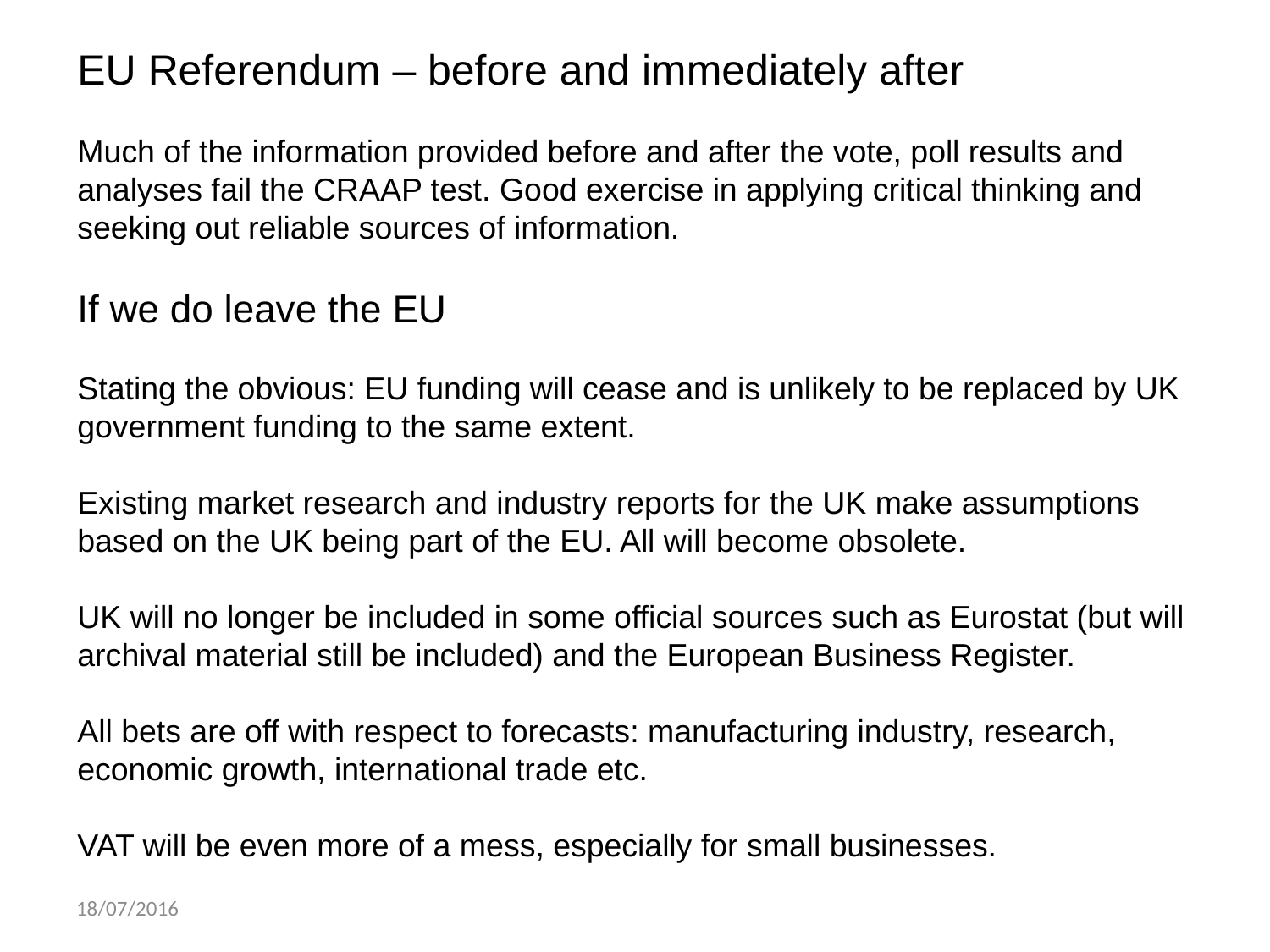

EU Referendum – before and immediately after

Much of the information provided before and after the vote, poll results and analyses fail the CRAAP test. Good exercise in applying critical thinking and seeking out reliable sources of information.

If we do leave the EU

Stating the obvious: EU funding will cease and is unlikely to be replaced by UK government funding to the same extent.

Existing market research and industry reports for the UK make assumptions based on the UK being part of the EU. All will become obsolete.

UK will no longer be included in some official sources such as Eurostat (but will archival material still be included) and the European Business Register.

All bets are off with respect to forecasts: manufacturing industry, research, economic growth, international trade etc.

VAT will be even more of a mess, especially for small businesses.
18/07/2016
www.rba.co.uk
4